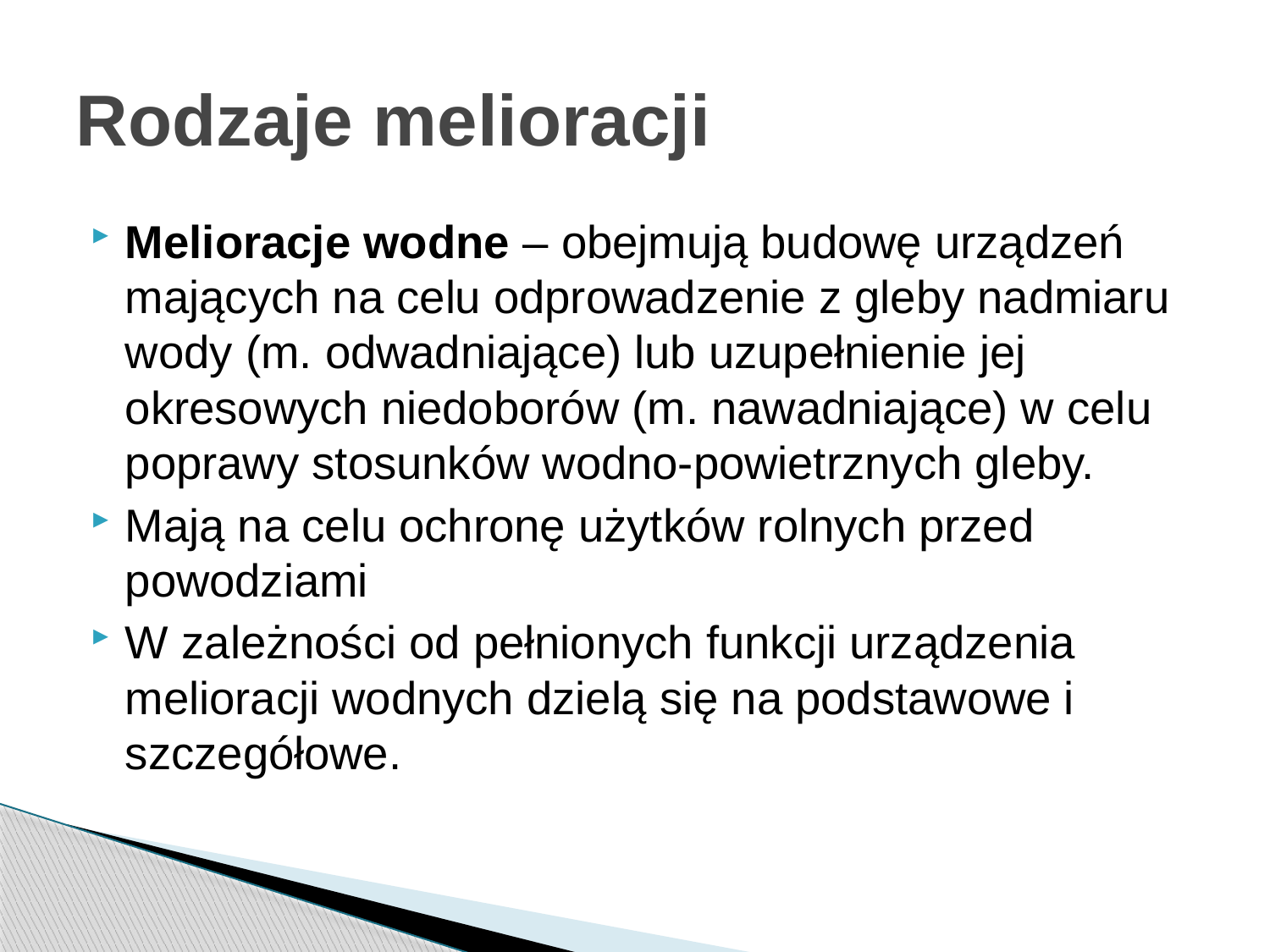

# Rodzaje melioracji
Melioracje wodne – obejmują budowę urządzeń mających na celu odprowadzenie z gleby nadmiaru wody (m. odwadniające) lub uzupełnienie jej okresowych niedoborów (m. nawadniające) w celu poprawy stosunków wodno-powietrznych gleby.
Mają na celu ochronę użytków rolnych przed powodziami
W zależności od pełnionych funkcji urządzenia melioracji wodnych dzielą się na podstawowe i szczegółowe.